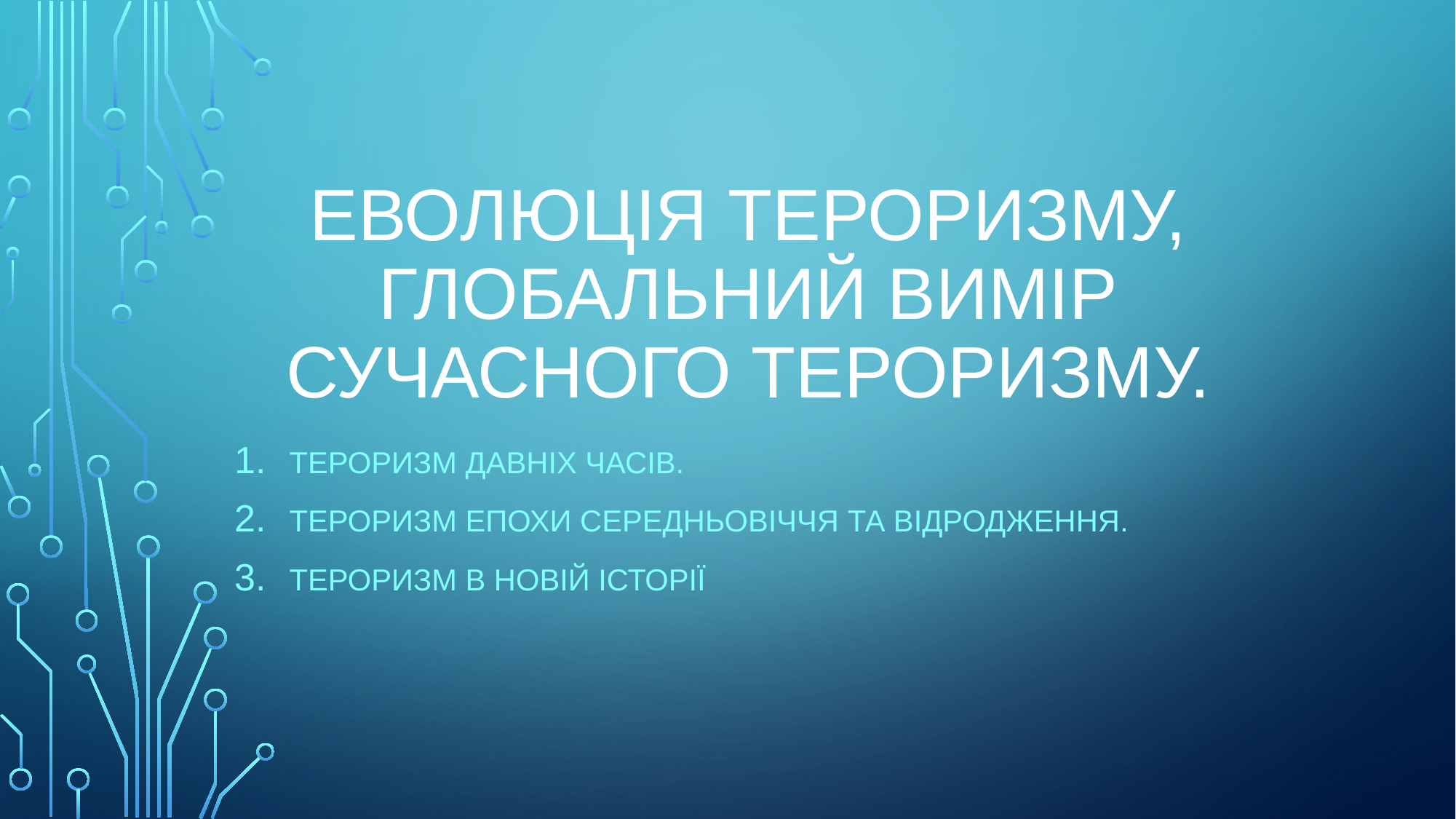

# Еволюція тероризму, глобальний вимір сучасного тероризму.
Тероризм давніх часів.
Тероризм епохи Середньовіччя та Відродження.
Тероризм в Новій історії